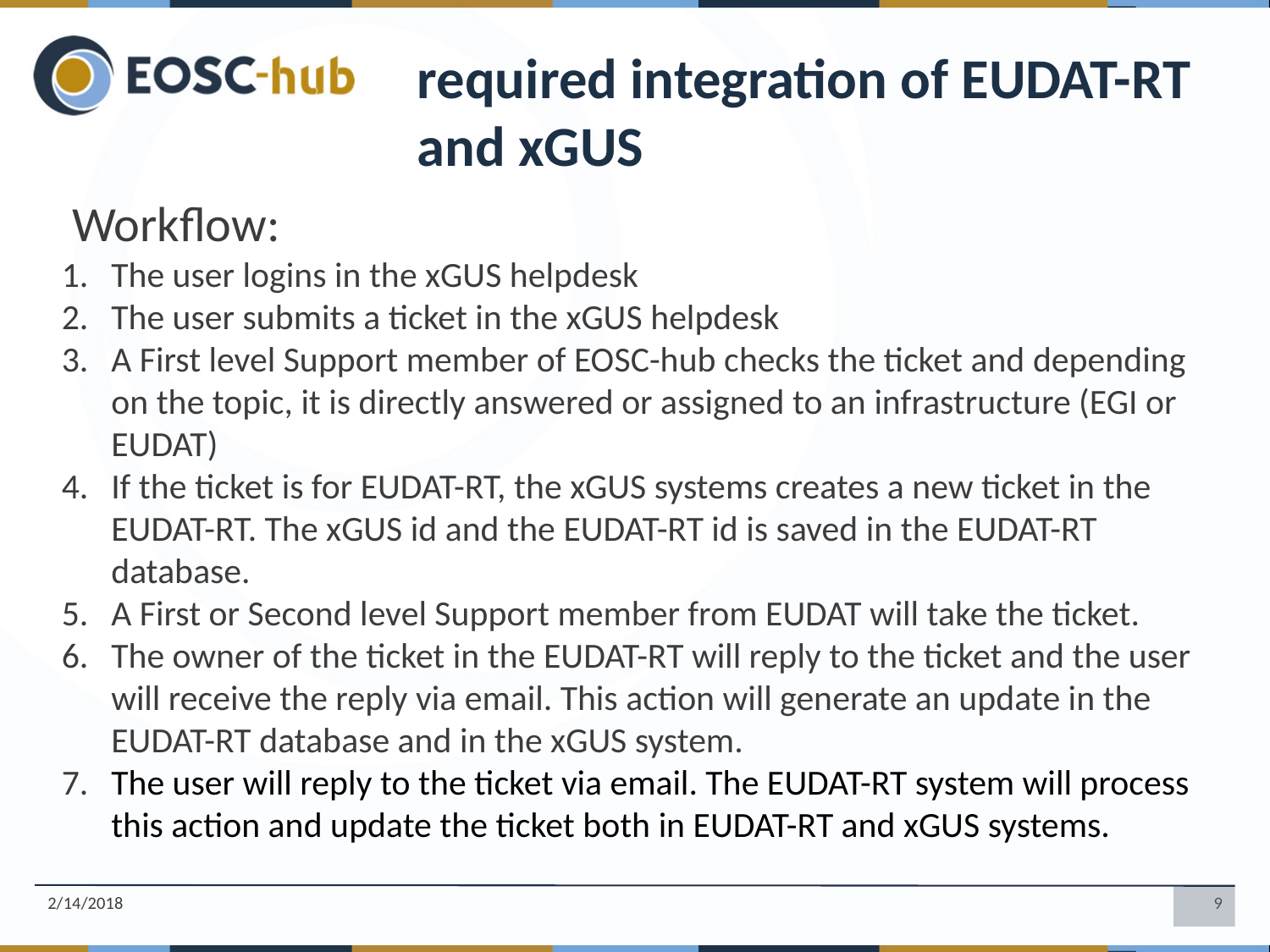

required integration of EUDAT-RT and xGUS
Workflow:
The user logins in the xGUS helpdesk
The user submits a ticket in the xGUS helpdesk
A First level Support member of EOSC-hub checks the ticket and depending on the topic, it is directly answered or assigned to an infrastructure (EGI or EUDAT)
If the ticket is for EUDAT-RT, the xGUS systems creates a new ticket in the EUDAT-RT. The xGUS id and the EUDAT-RT id is saved in the EUDAT-RT database.
A First or Second level Support member from EUDAT will take the ticket.
The owner of the ticket in the EUDAT-RT will reply to the ticket and the user will receive the reply via email. This action will generate an update in the EUDAT-RT database and in the xGUS system.
The user will reply to the ticket via email. The EUDAT-RT system will process this action and update the ticket both in EUDAT-RT and xGUS systems.

2/14/2018
9